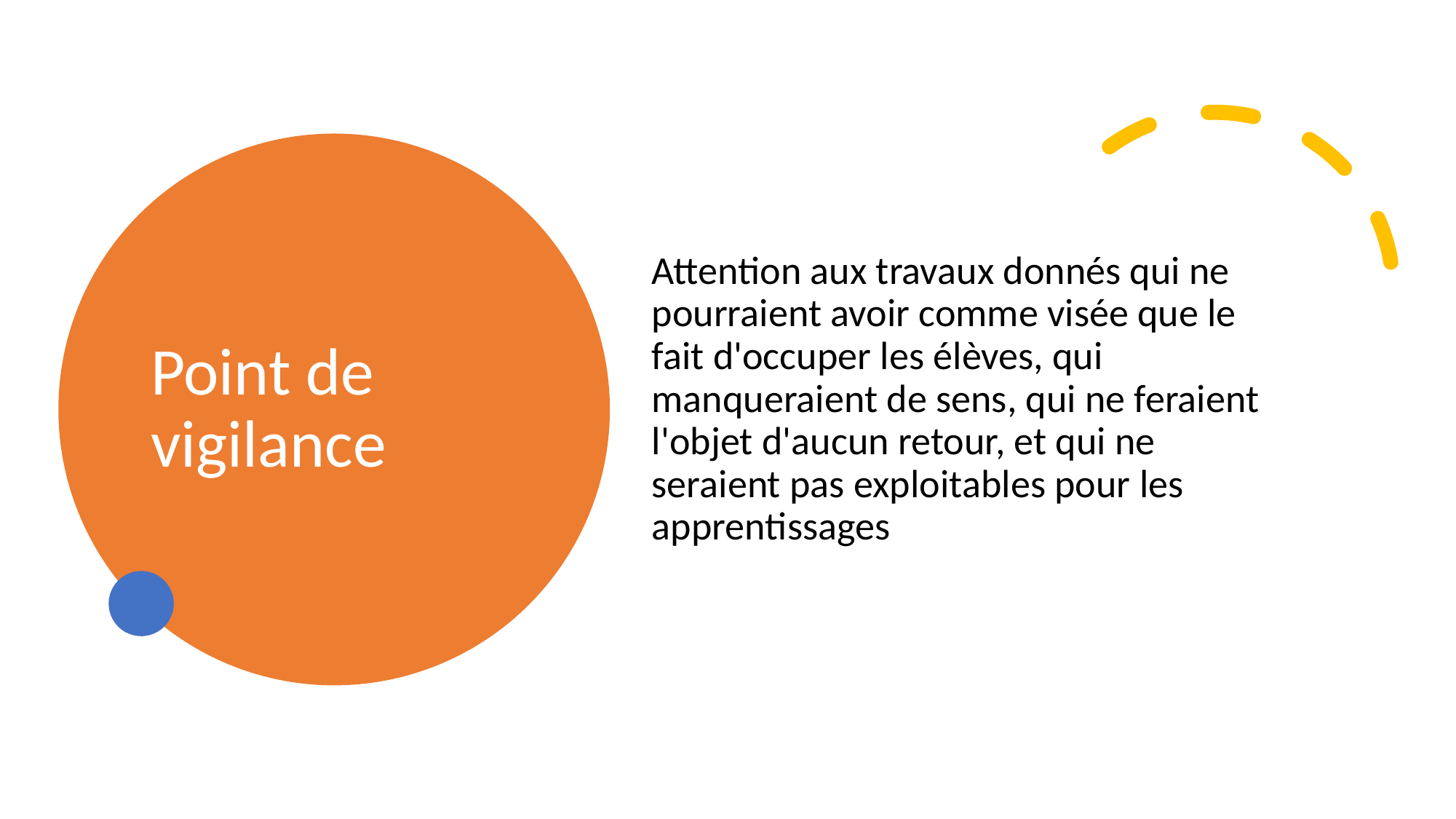

# Point de vigilance

Attention aux travaux donnés qui ne pourraient avoir comme visée que le fait d'occuper les élèves, qui manqueraient de sens, qui ne feraient l'objet d'aucun retour, et qui ne seraient pas exploitables pour les apprentissages